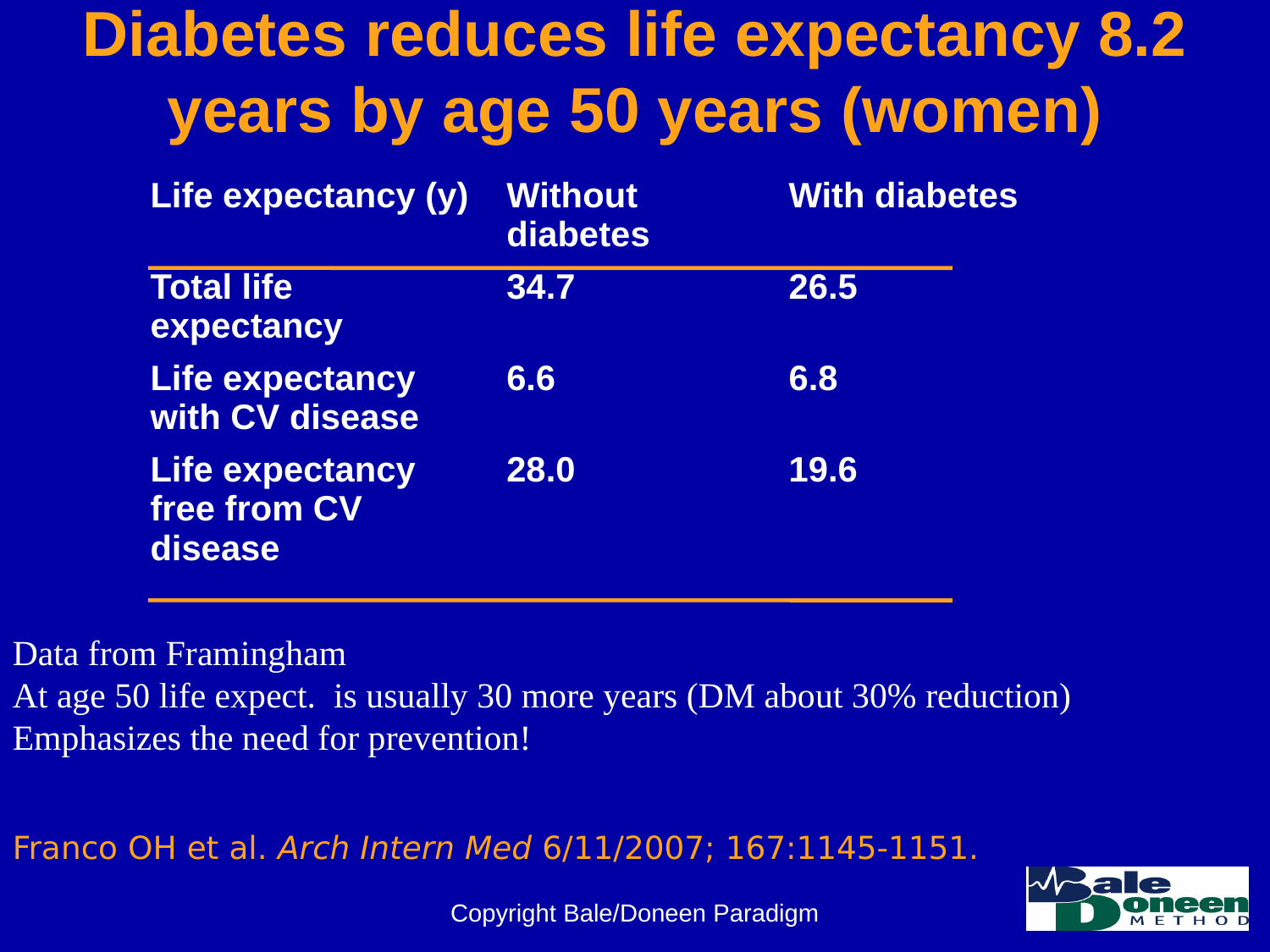

# Diabetes reduces life expectancy 8.2 years by age 50 years (women)
| Life expectancy (y) | Without diabetes | With diabetes |
| --- | --- | --- |
| Total life expectancy | 34.7 | 26.5 |
| Life expectancy with CV disease | 6.6 | 6.8 |
| Life expectancy free from CV disease | 28.0 | 19.6 |

Data from Framingham
At age 50 life expect.  is usually 30 more years (DM about 30% reduction)
Emphasizes the need for prevention!

Franco OH et al. Arch Intern Med 6/11/2007; 167:1145-1151.

Copyright Bale/Doneen Paradigm